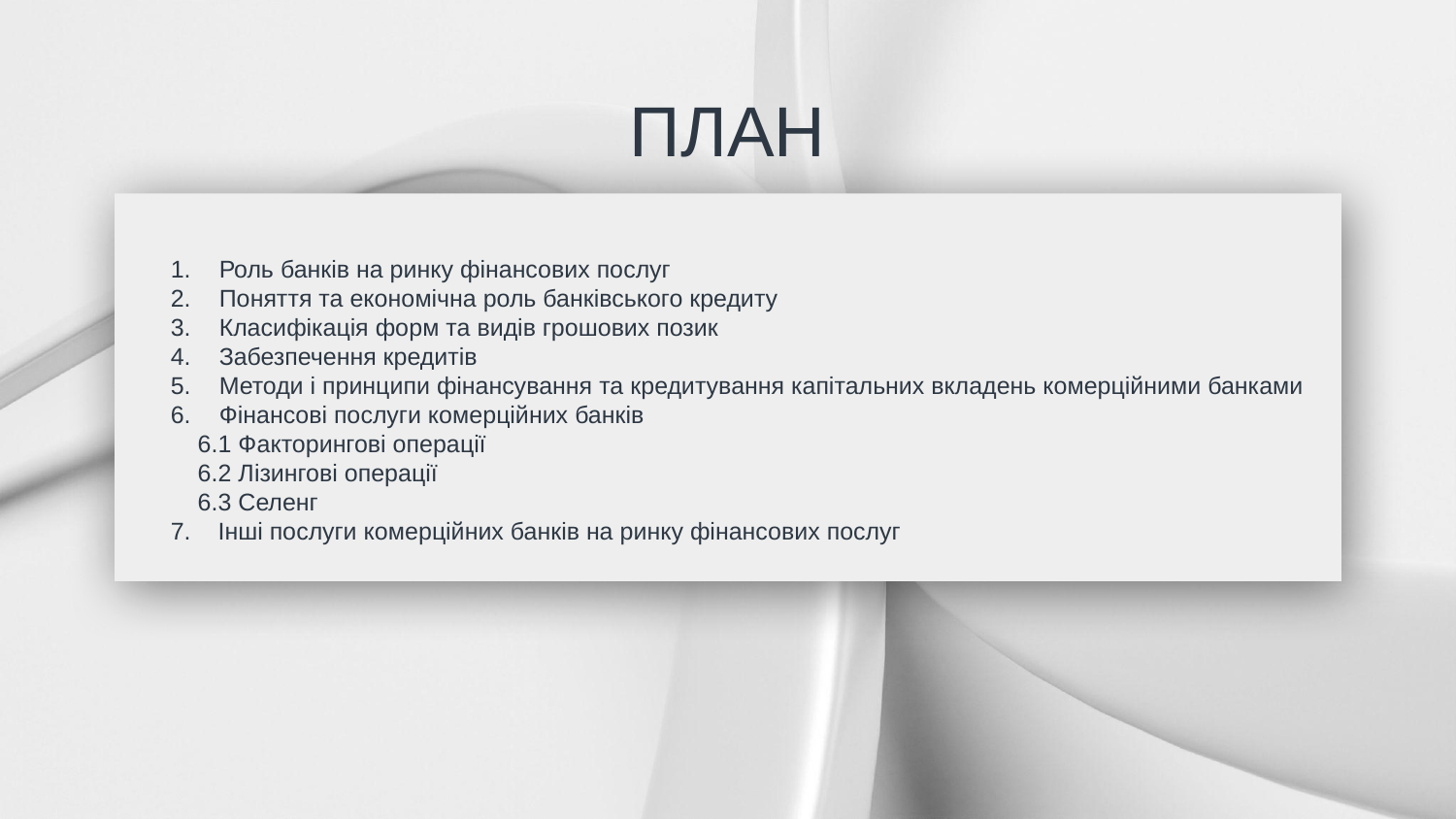

# ПЛАН

Роль банків на ринку фінансових послуг
Поняття та економічна роль банківського кредиту
Класифікація форм та видів грошових позик
Забезпечення кредитів
Методи і принципи фінансування та кредитування капітальних вкладень комерційними банками
Фінансові послуги комерційних банків
    6.1 Факторингові операції
    6.2 Лізингові операції
    6.3 Селенг
7.    Інші послуги комерційних банків на ринку фінансових послуг